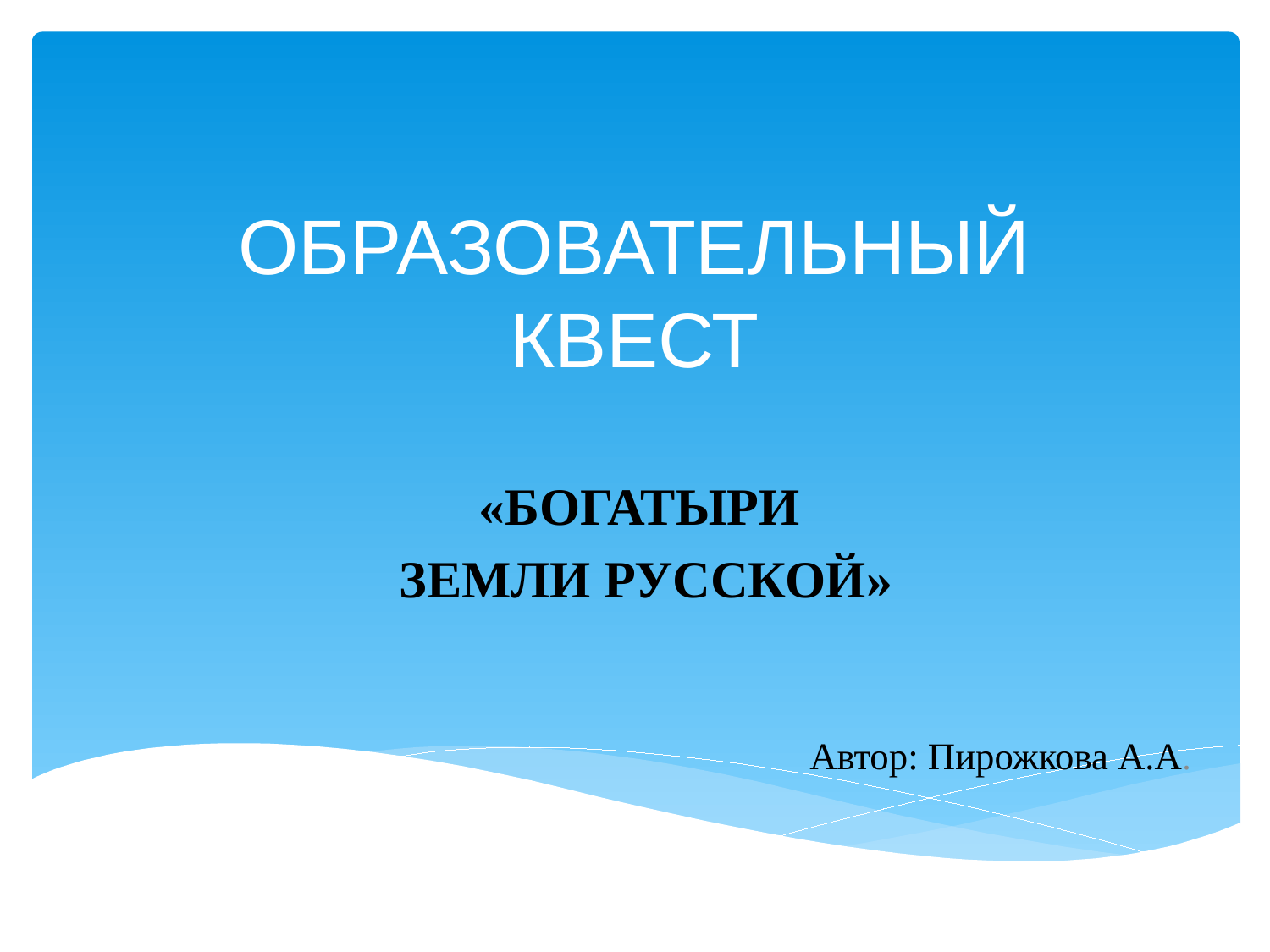

# ОБРАЗОВАТЕЛЬНЫЙ КВЕСТ
«БОГАТЫРИ
 ЗЕМЛИ РУССКОЙ»
Автор: Пирожкова А.А.